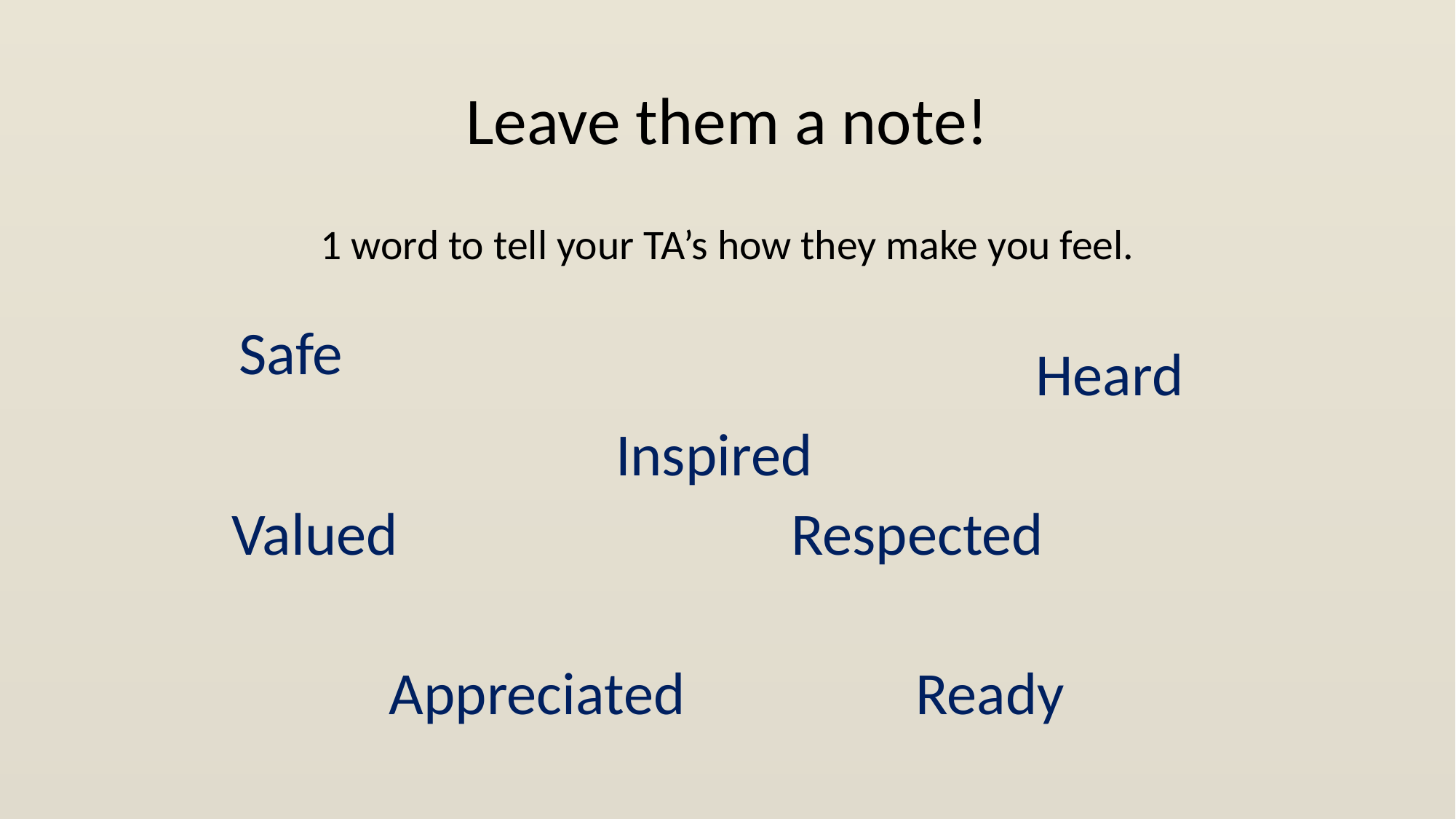

# Leave them a note!
1 word to tell your TA’s how they make you feel.

                                                        Heard
Inspired
Valued                             Respected

Appreciated                 Ready

Safe